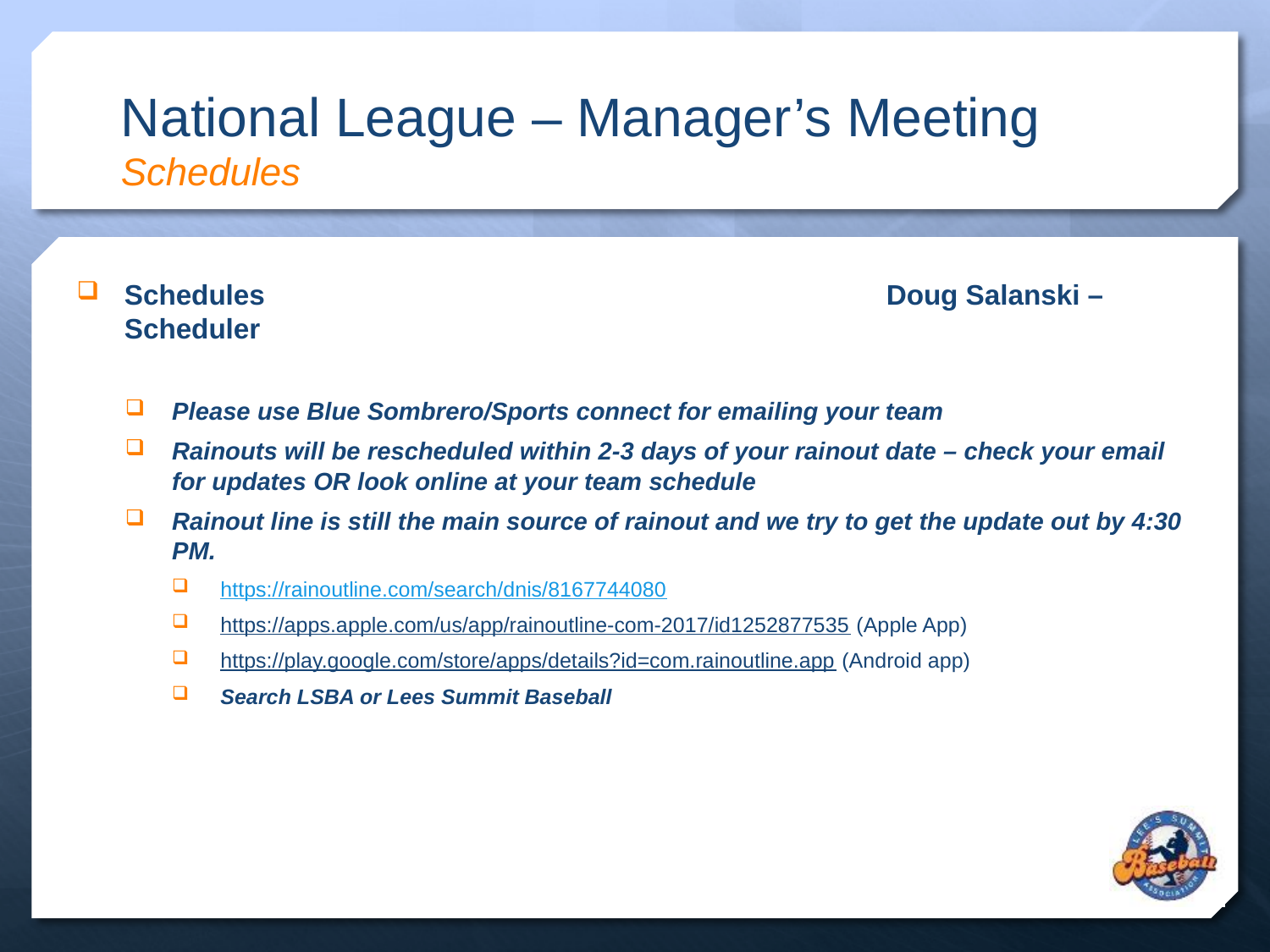

# National League – Manager’s Meeting Schedules
Schedules					Doug Salanski – Scheduler

Please use Blue Sombrero/Sports connect for emailing your team
Rainouts will be rescheduled within 2-3 days of your rainout date – check your email for updates OR look online at your team schedule
Rainout line is still the main source of rainout and we try to get the update out by 4:30 PM.
https://rainoutline.com/search/dnis/8167744080
https://apps.apple.com/us/app/rainoutline-com-2017/id1252877535 (Apple App)
https://play.google.com/store/apps/details?id=com.rainoutline.app (Android app)
Search LSBA or Lees Summit Baseball